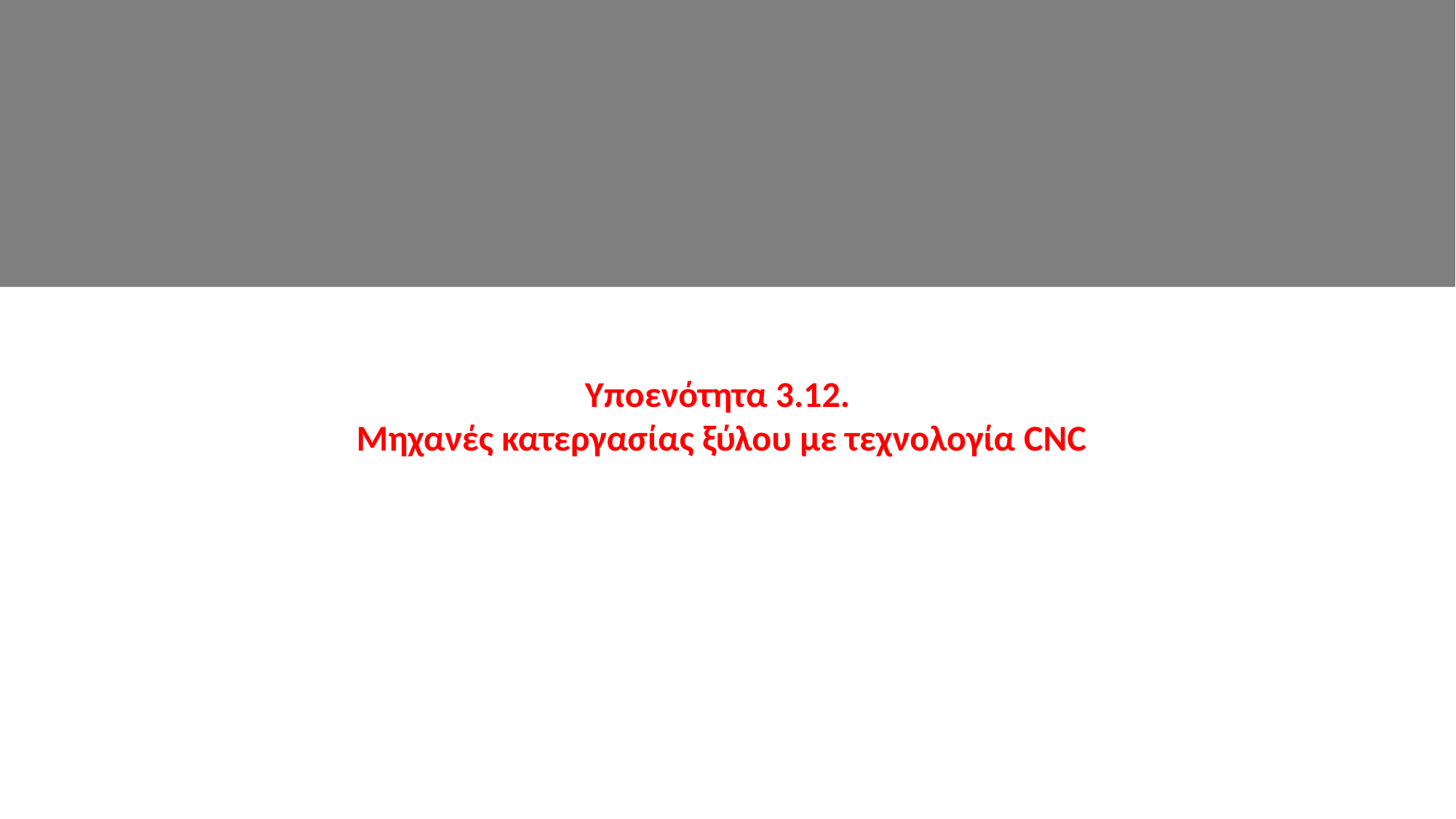

Υποενότητα 3.12.
Μηχανές κατεργασίας ξύλου με τεχνολογία CNC